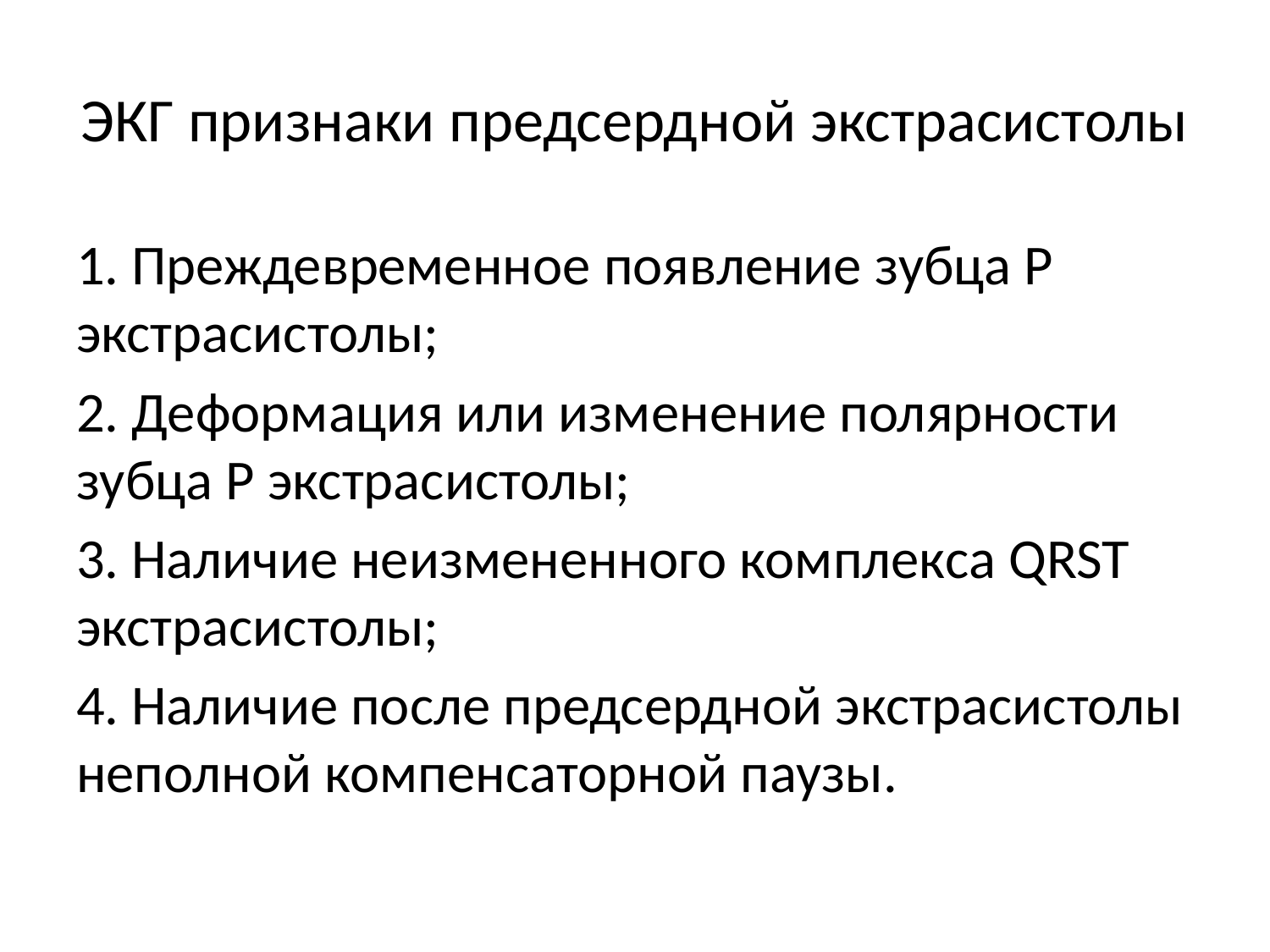

# ЭКГ признаки предсердной экстрасистолы
1. Преждевременное появление зубца Р экстрасистолы;
2. Деформация или изменение полярности зубца Р экстрасистолы;
3. Наличие неизмененного комплекса QRST экстрасистолы;
4. Наличие после предсердной экстрасистолы неполной компенсаторной паузы.